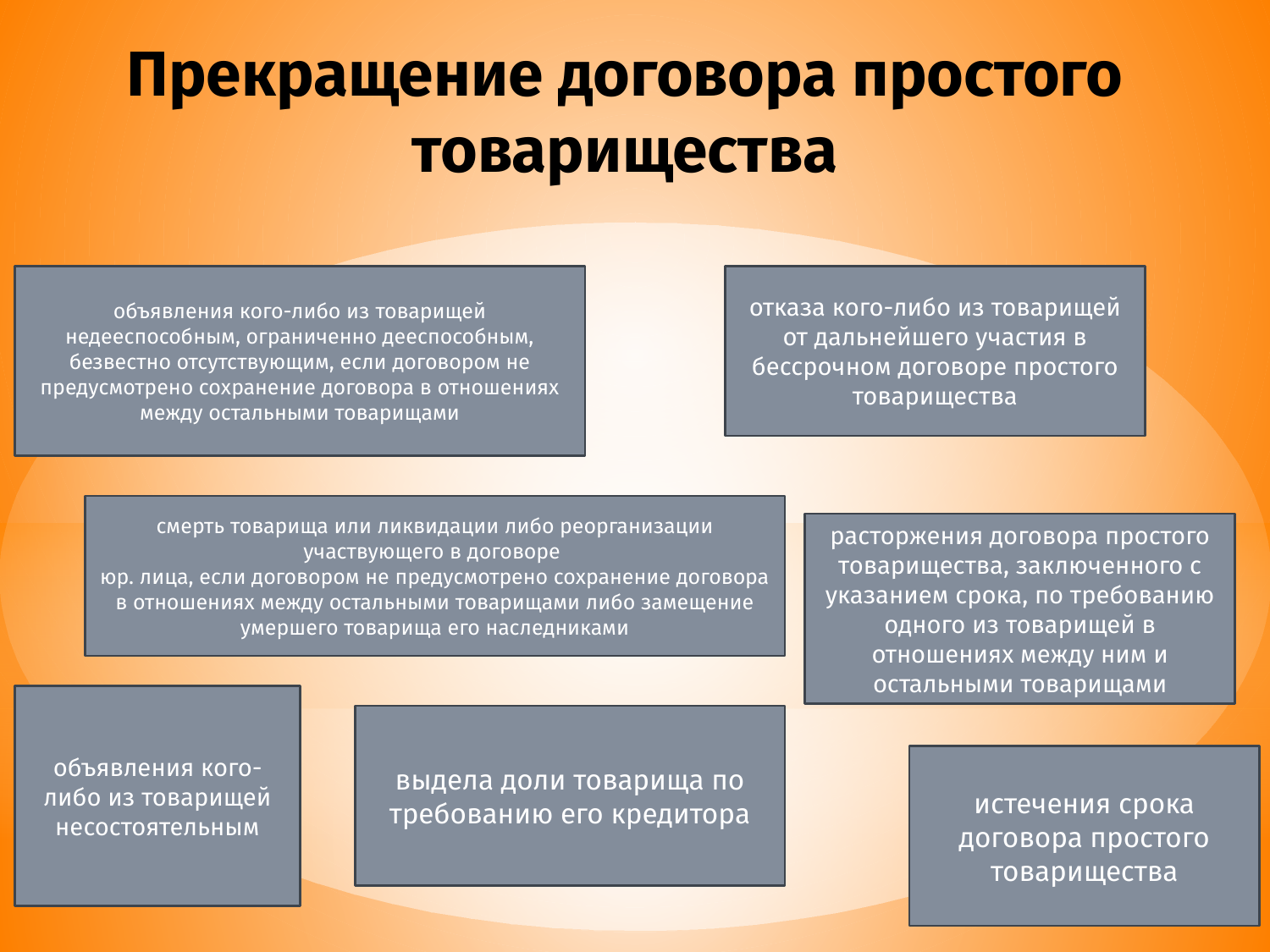

# Прекращение договора простого товарищества
объявления кого-либо из товарищей недееспособным, ограниченно дееспособным, безвестно отсутствующим, если договором не предусмотрено сохранение договора в отношениях между остальными товарищами
отказа кого-либо из товарищей от дальнейшего участия в бессрочном договоре простого товарищества
смерть товарища или ликвидации либо реорганизации участвующего в договоре
юр. лица, если договором не предусмотрено сохранение договора в отношениях между остальными товарищами либо замещение умершего товарища его наследниками
расторжения договора простого товарищества, заключенного с указанием срока, по требованию одного из товарищей в отношениях между ним и остальными товарищами
объявления кого-либо из товарищей несостоятельным
выдела доли товарища по требованию его кредитора
истечения срока договора простого товарищества